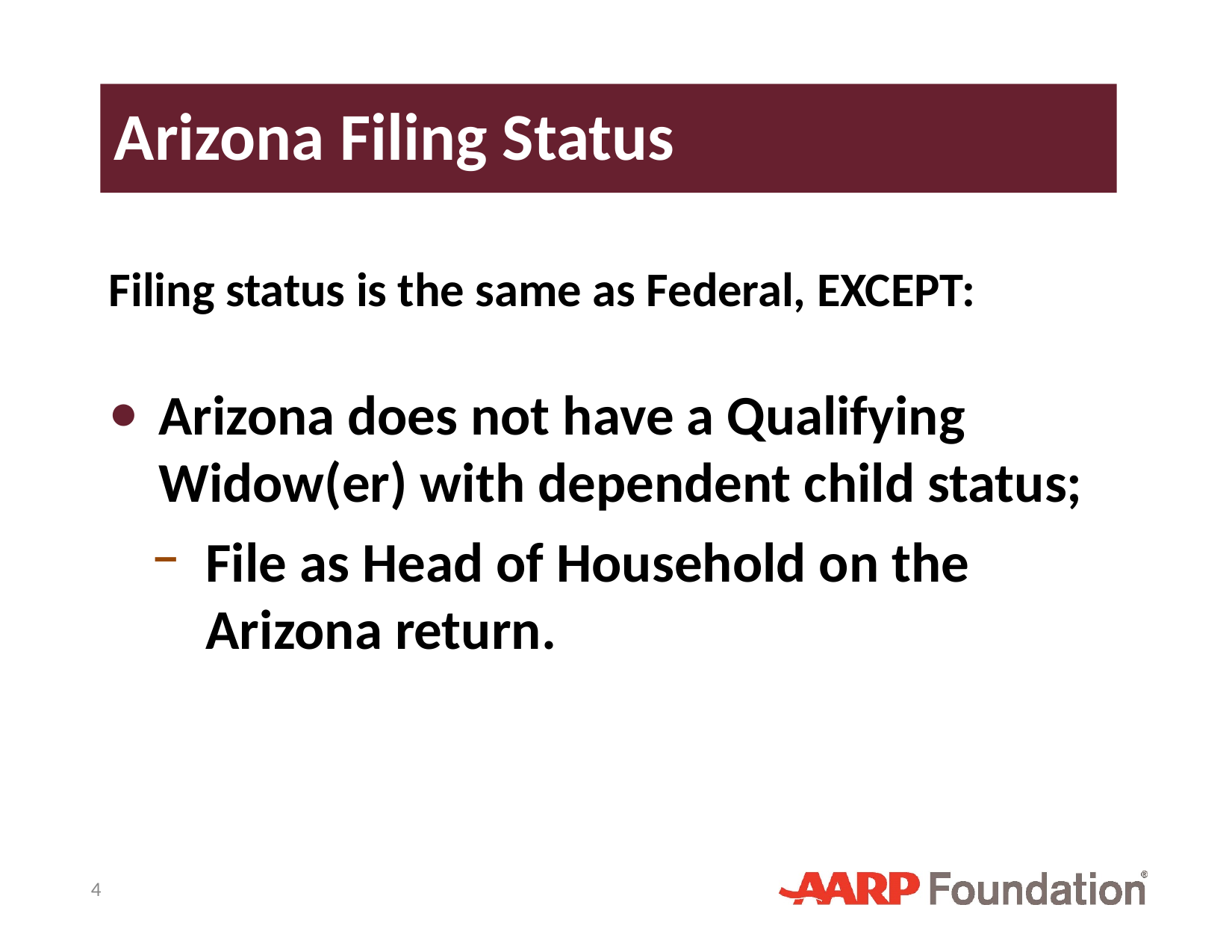

# Arizona Filing Status
Filing status is the same as Federal, EXCEPT:

Arizona does not have a Qualifying Widow(er) with dependent child status;
File as Head of Household on the Arizona return.
4